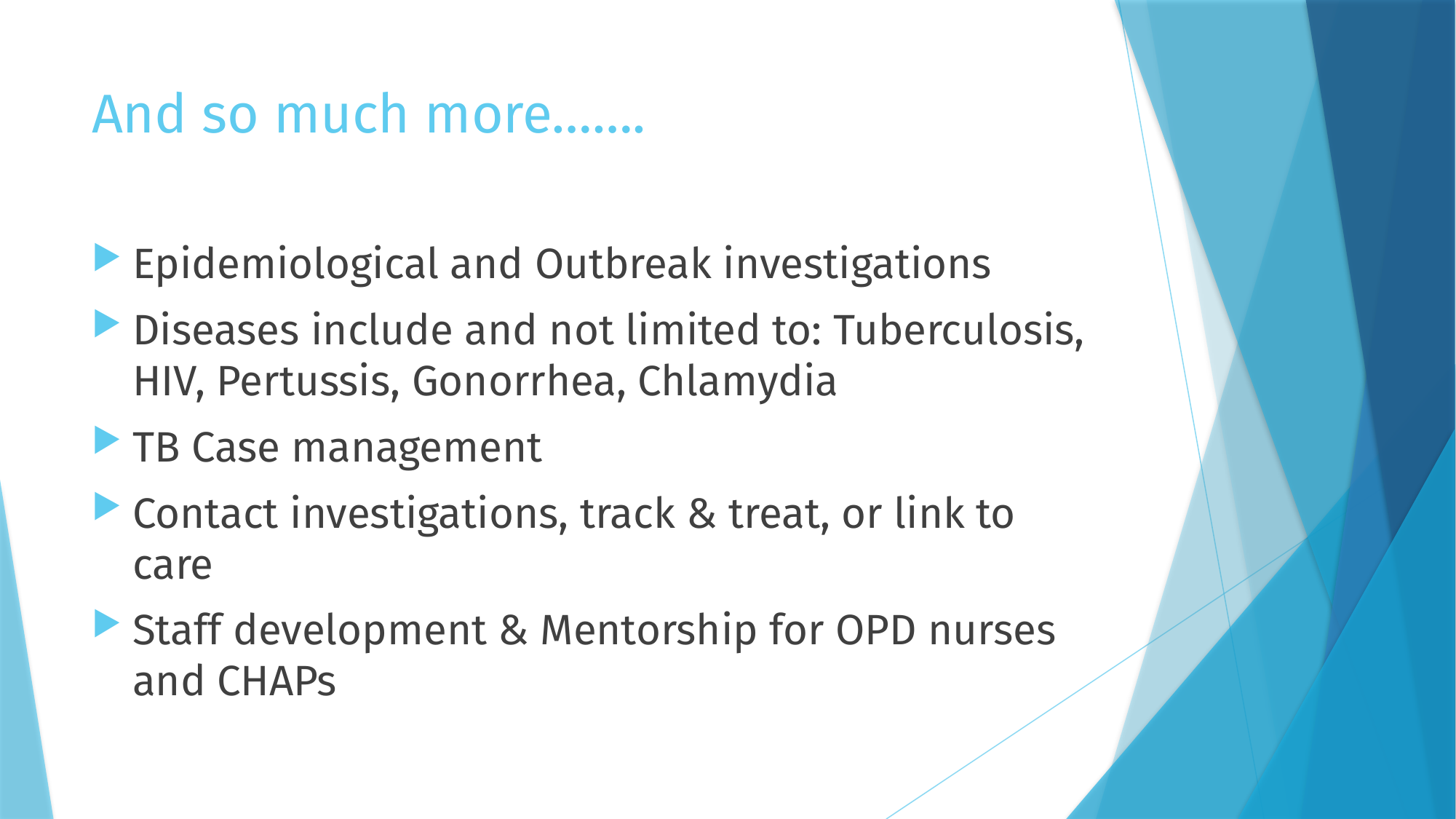

# And so much more…….
Epidemiological and Outbreak investigations
Diseases include and not limited to: Tuberculosis, HIV, Pertussis, Gonorrhea, Chlamydia
TB Case management
Contact investigations, track & treat, or link to care
Staff development & Mentorship for OPD nurses and CHAPs